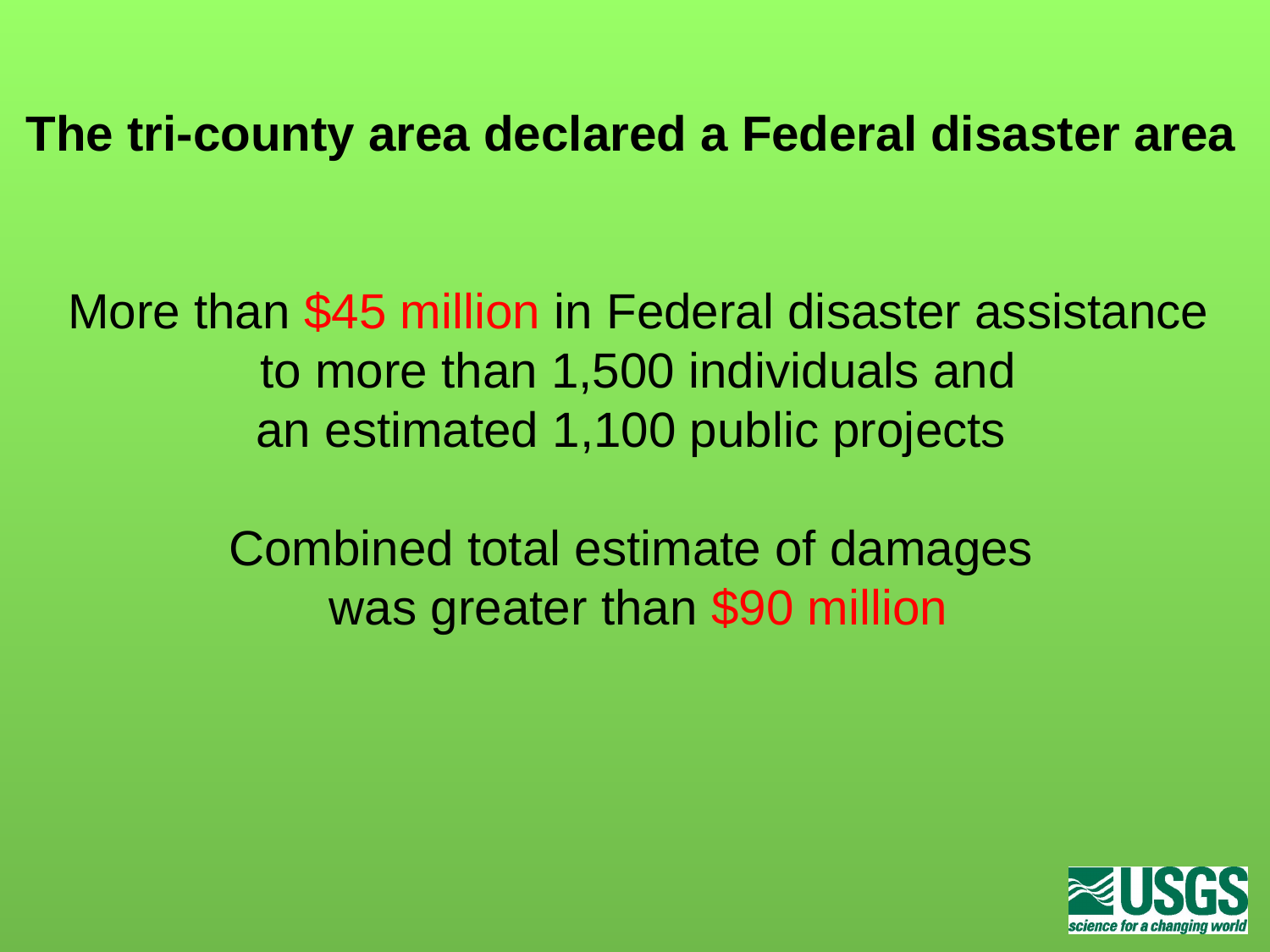

The tri-county area declared a Federal disaster area

More than $45 million in Federal disaster assistance
to more than 1,500 individuals and
an estimated 1,100 public projects

Combined total estimate of damages
was greater than $90 million